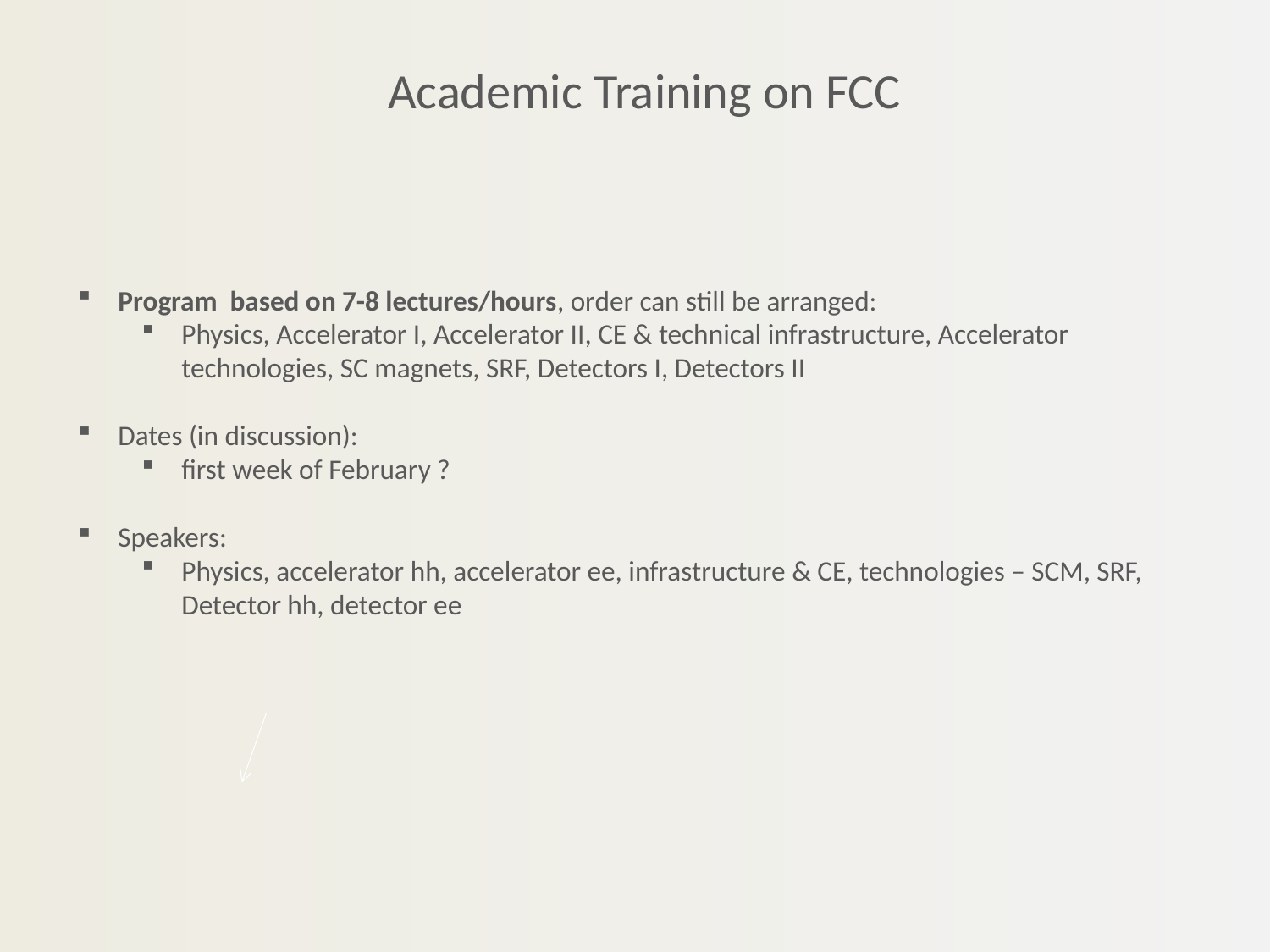

# Academic Training on FCC
Program  based on 7-8 lectures/hours, order can still be arranged:
Physics, Accelerator I, Accelerator II, CE & technical infrastructure, Accelerator technologies, SC magnets, SRF, Detectors I, Detectors II

Dates (in discussion):
first week of February ?

Speakers:
Physics, accelerator hh, accelerator ee, infrastructure & CE, technologies – SCM, SRF, Detector hh, detector ee